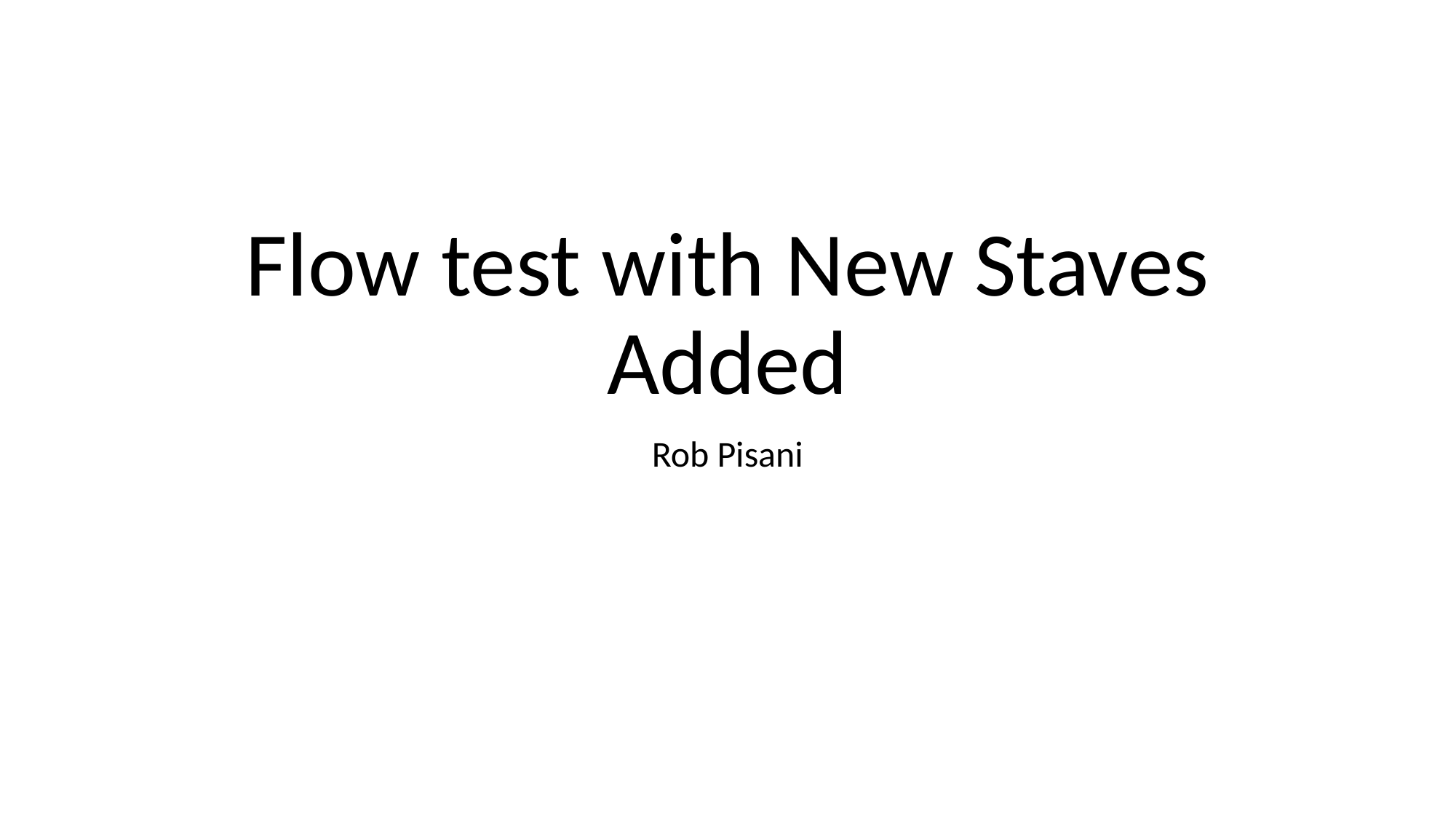

# Flow test with New Staves Added
Rob Pisani